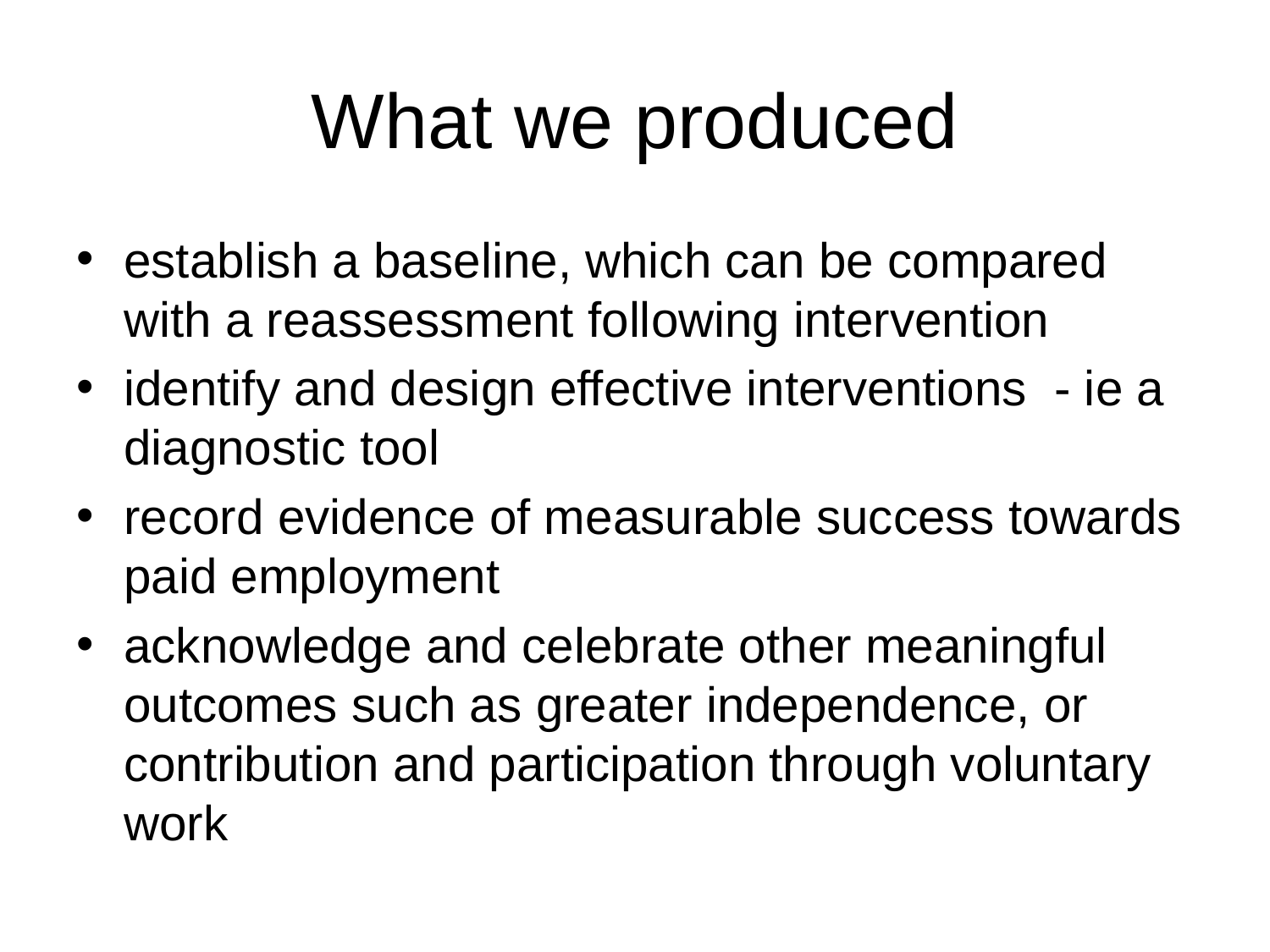

What we produced
establish a baseline, which can be compared with a reassessment following intervention
identify and design effective interventions  - ie a diagnostic tool
record evidence of measurable success towards paid employment
acknowledge and celebrate other meaningful outcomes such as greater independence, or contribution and participation through voluntary work